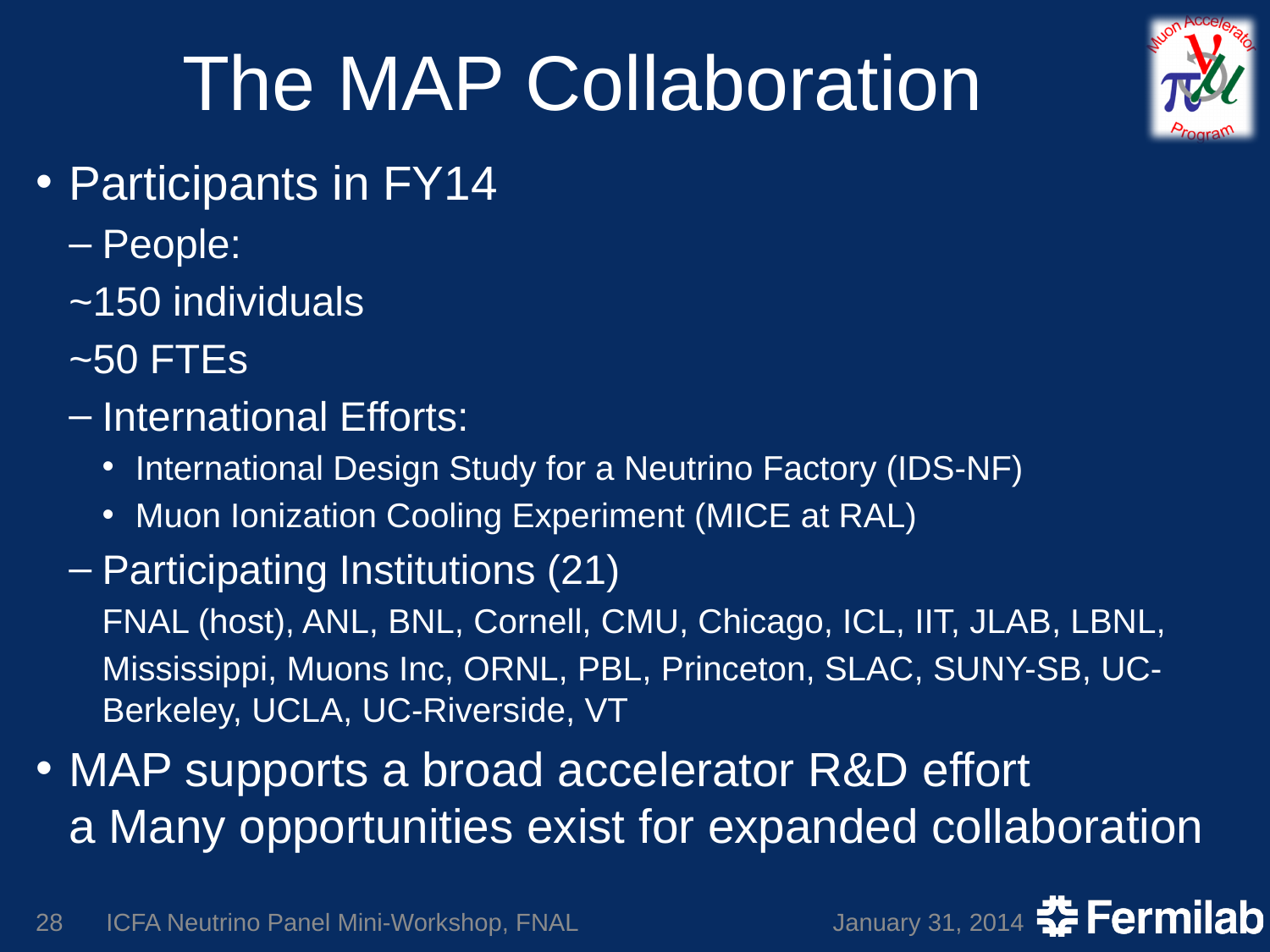

# The MAP Collaboration
Participants in FY14
People:
	~150 individuals
	~50 FTEs
International Efforts:
International Design Study for a Neutrino Factory (IDS-NF)
Muon Ionization Cooling Experiment (MICE at RAL)
Participating Institutions (21)
FNAL (host), ANL, BNL, Cornell, CMU, Chicago, ICL, IIT, JLAB, LBNL,
Mississippi, Muons Inc, ORNL, PBL, Princeton, SLAC, SUNY-SB, UC-Berkeley, UCLA, UC-Riverside, VT
MAP supports a broad accelerator R&D effort
a Many opportunities exist for expanded collaboration

28
ICFA Neutrino Panel Mini-Workshop, FNAL
January 31, 2014